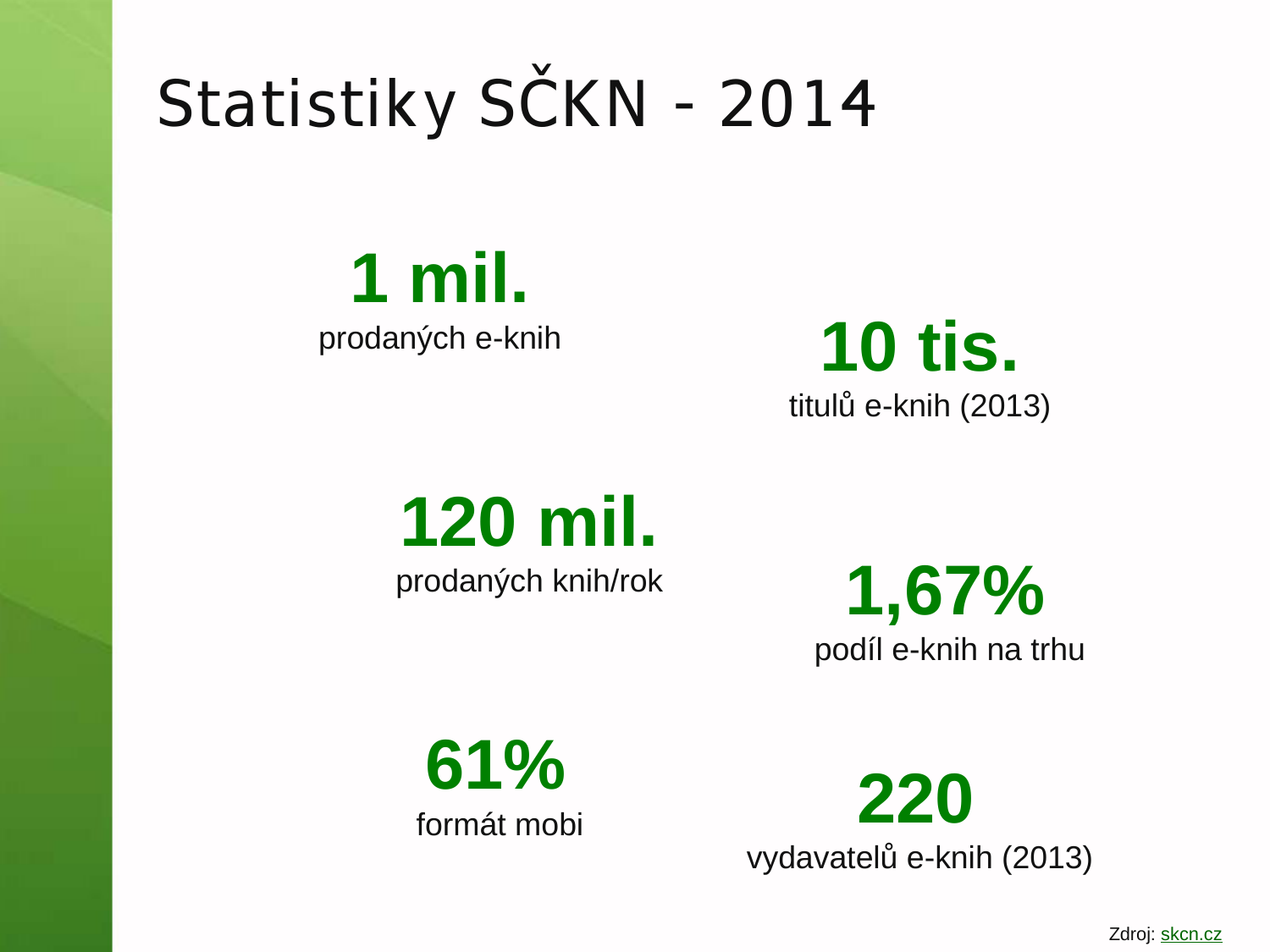

# Statistiky SČKN - 2014
1 mil.
prodaných e-knih
10 tis.
titulů e-knih (2013)
120 mil.
prodaných knih/rok
1,67%
podíl e-knih na trhu
61%
formát mobi
220
vydavatelů e-knih (2013)
Zdroj: skcn.cz